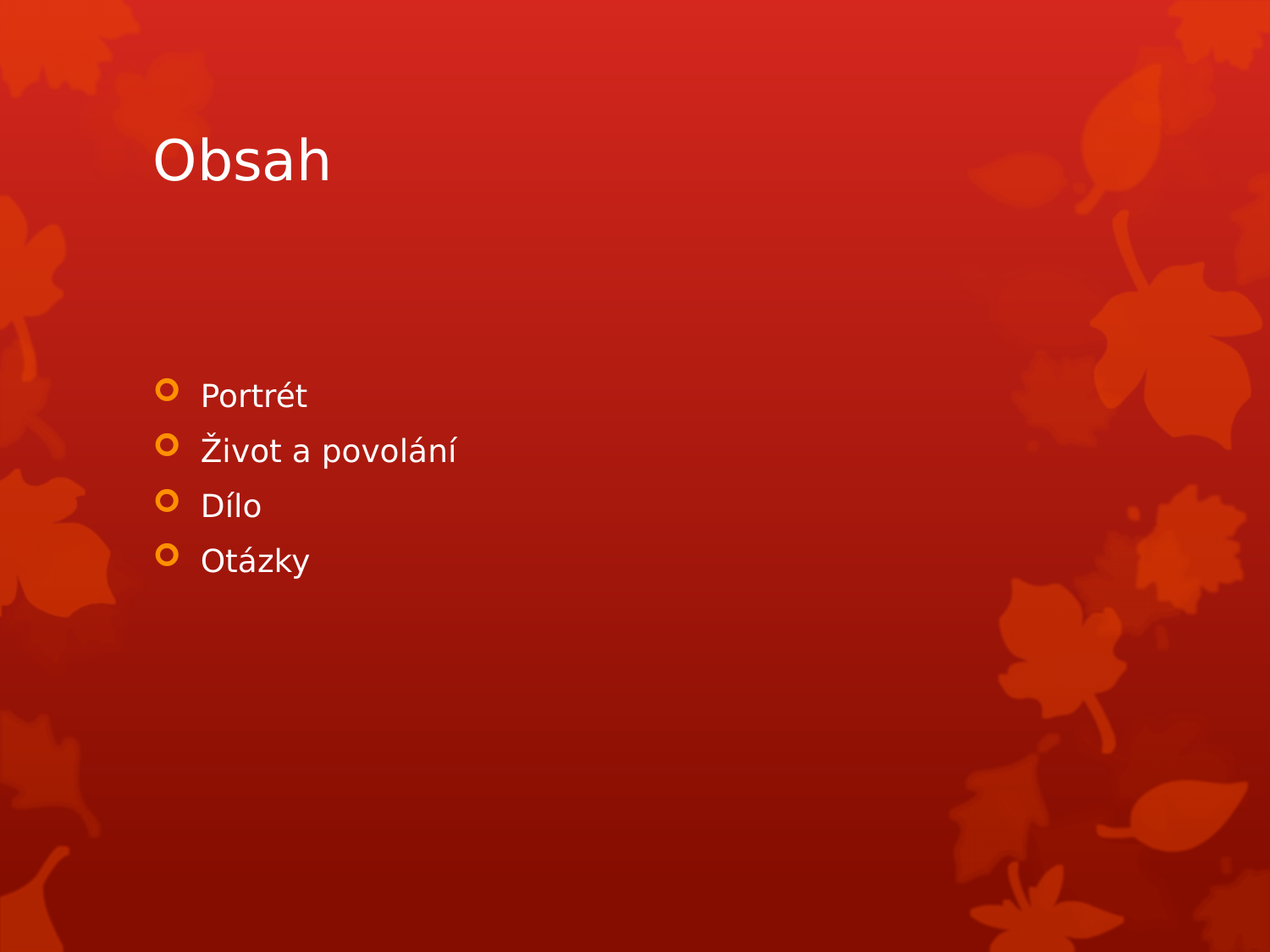

# Obsah
Portrét
Život a povolání
Dílo
Otázky